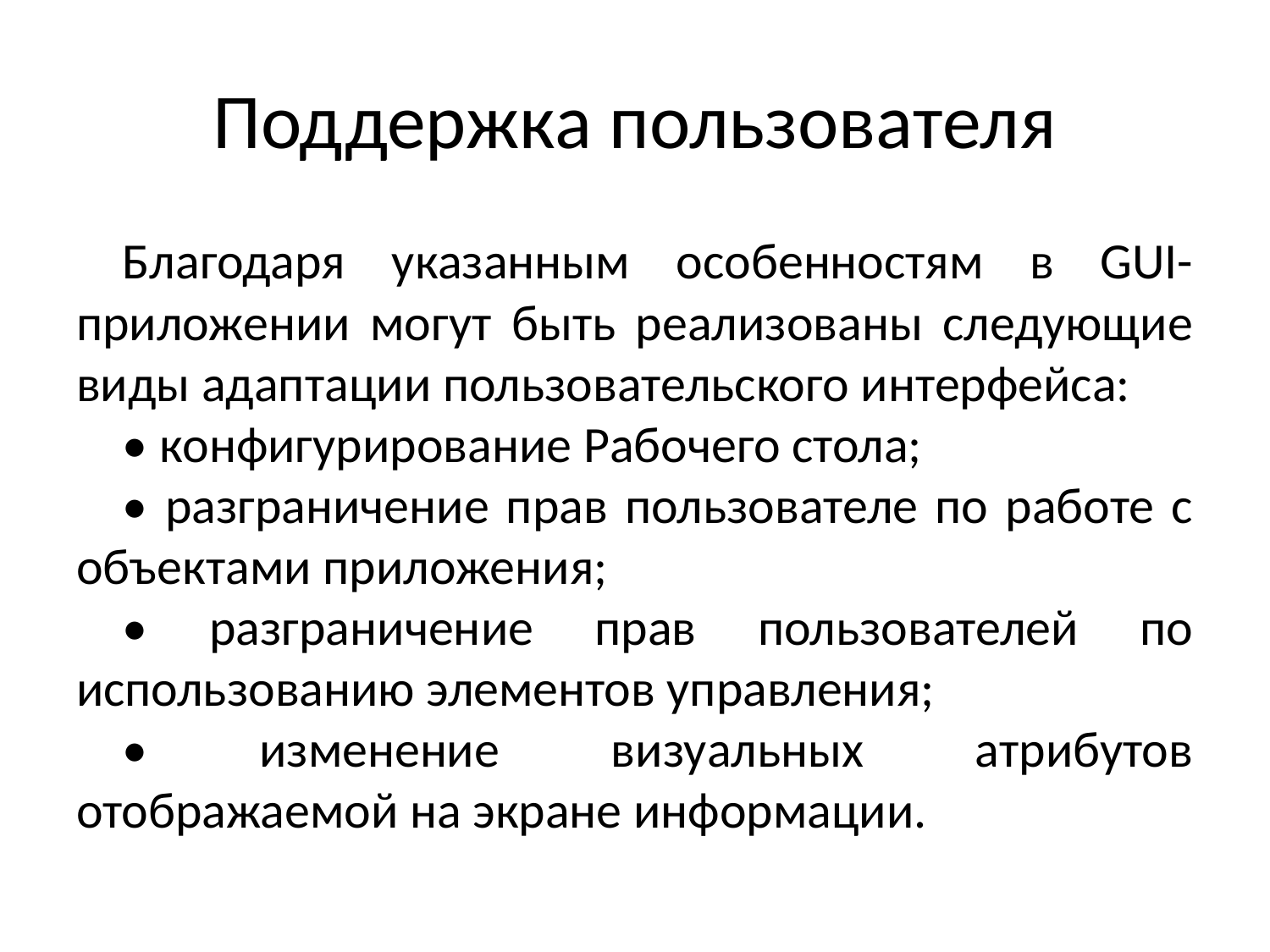

# Поддержка пользователя
Благодаря указанным особенностям в GUI-приложении могут быть реализованы следующие виды адаптации пользовательского интерфейса:
• конфигурирование Рабочего стола;
• разграничение прав пользователе по работе с объектами приложения;
• разграничение прав пользователей по использованию элементов управления;
• изменение визуальных атрибутов отображаемой на экране информации.